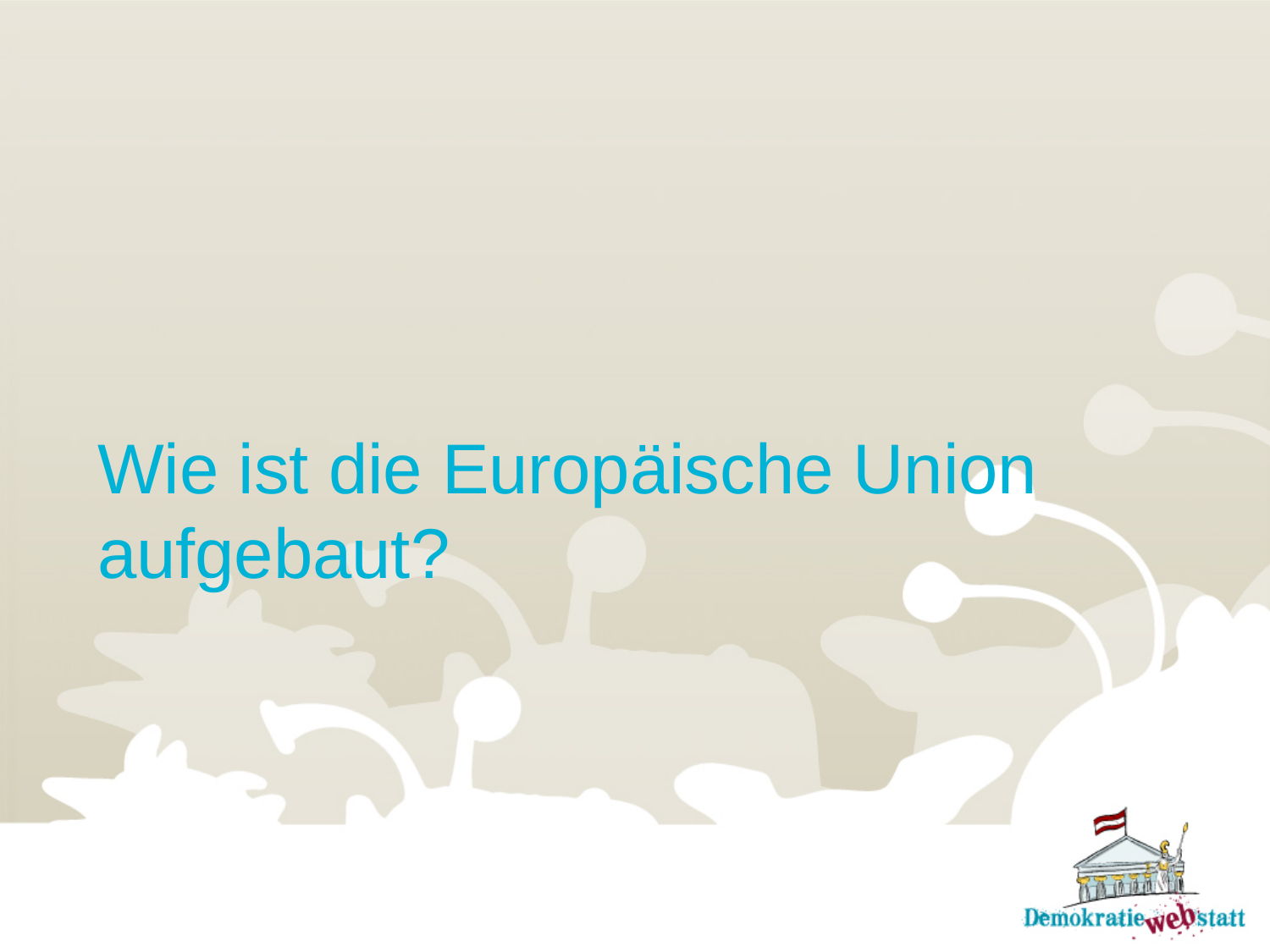

# Wie ist die Europäische Union aufgebaut?